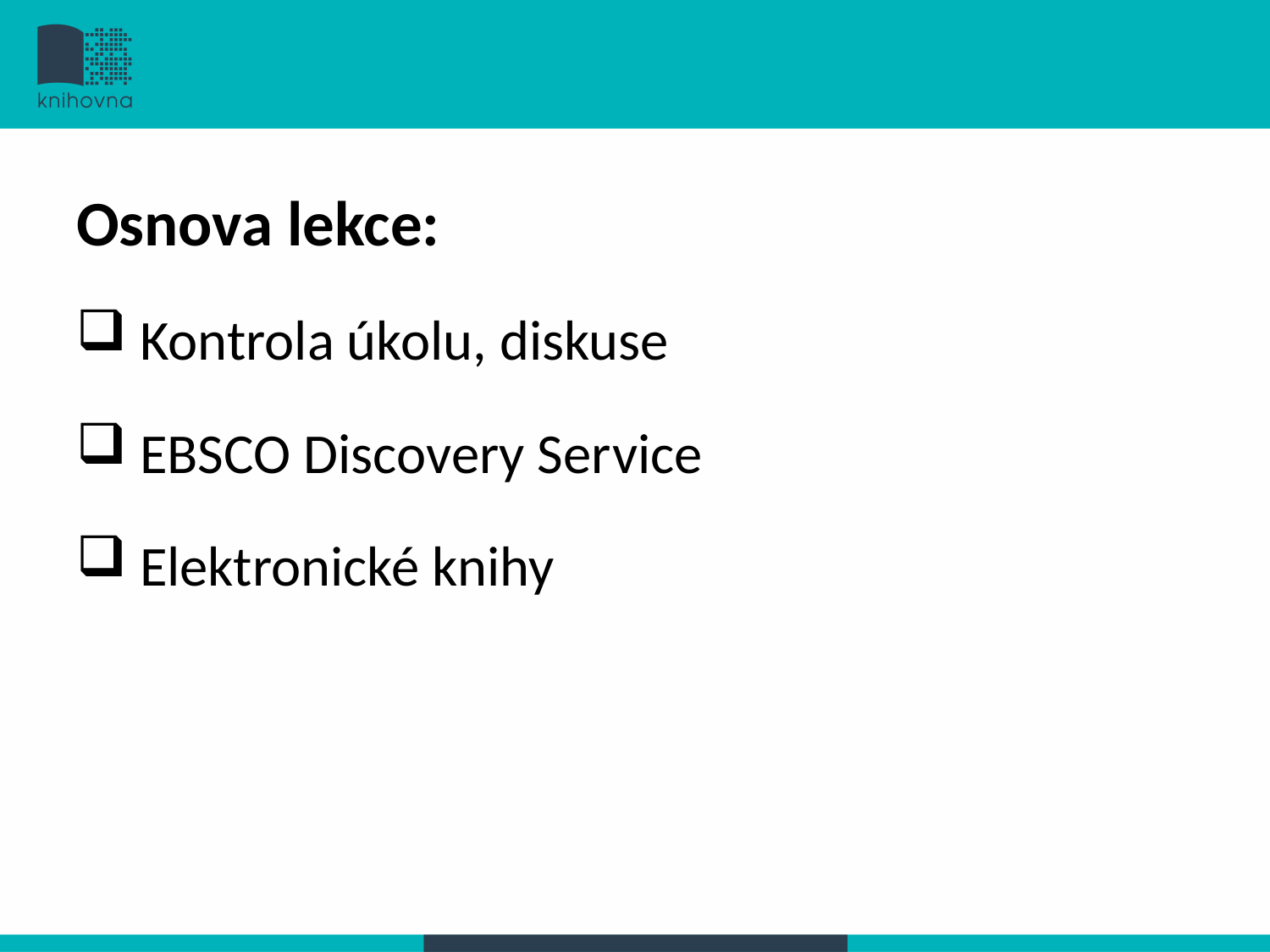

Osnova lekce:
 Kontrola úkolu, diskuse
 EBSCO Discovery Service
 Elektronické knihy